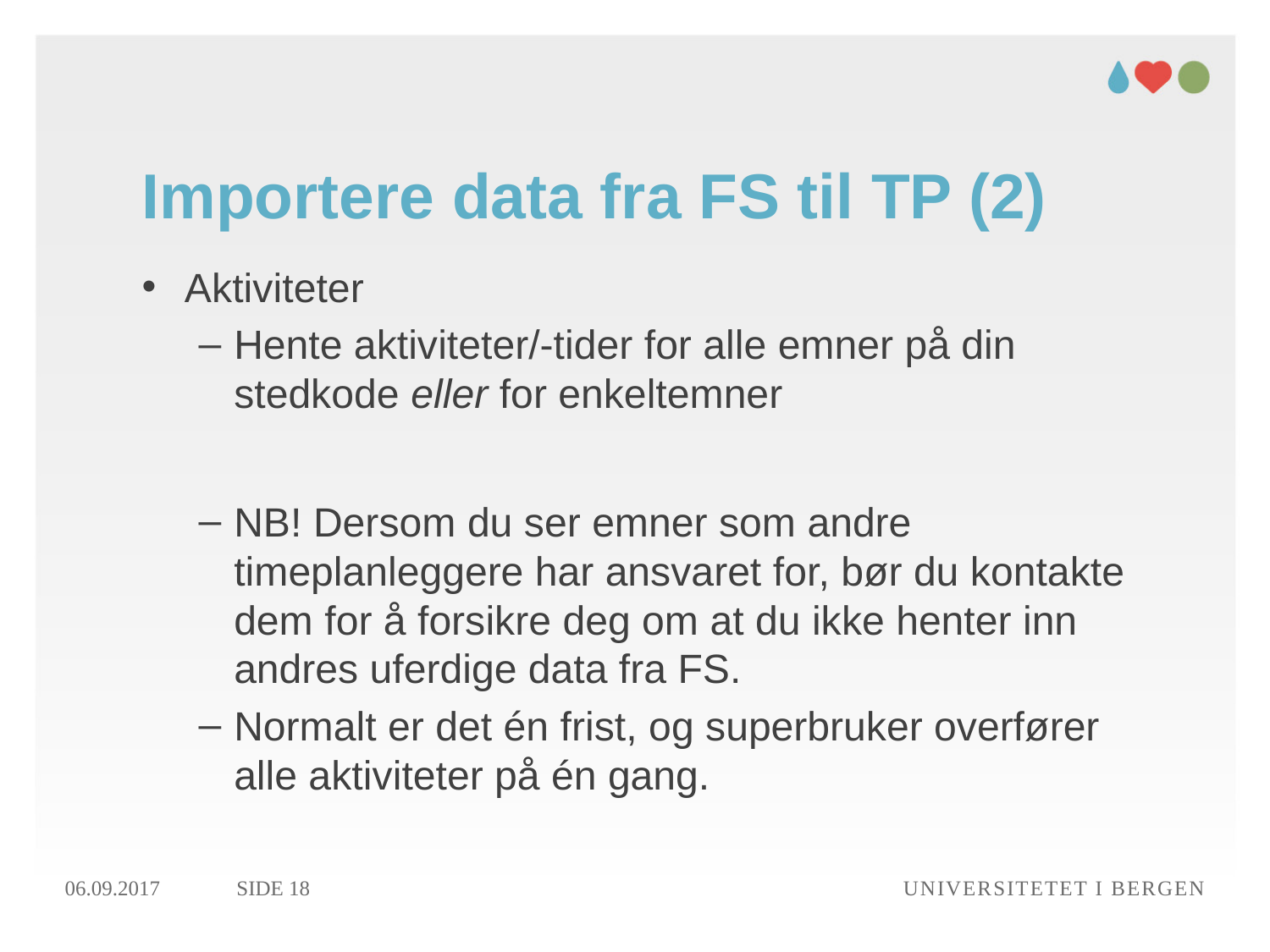

# Importere data fra FS til TP (2)
Aktiviteter
Hente aktiviteter/-tider for alle emner på din stedkode eller for enkeltemner

NB! Dersom du ser emner som andre timeplanleggere har ansvaret for, bør du kontakte dem for å forsikre deg om at du ikke henter inn andres uferdige data fra FS.
Normalt er det én frist, og superbruker overfører alle aktiviteter på én gang.
06.09.2017
Side 18
Universitetet i Bergen